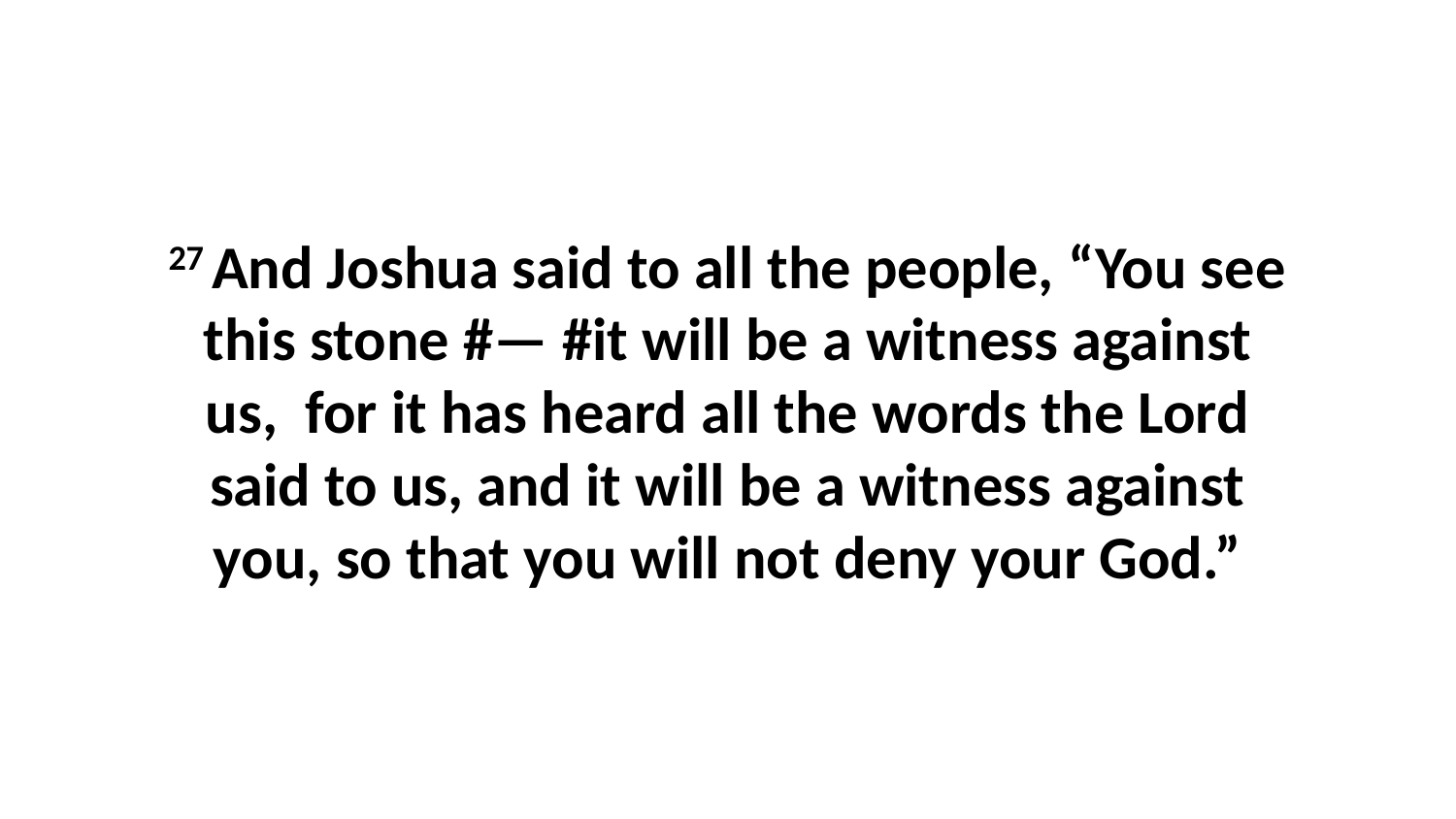

27 And Joshua said to all the people, “You see this stone #— #it will be a witness against us,  for it has heard all the words the Lord said to us, and it will be a witness against you, so that you will not deny your God.”